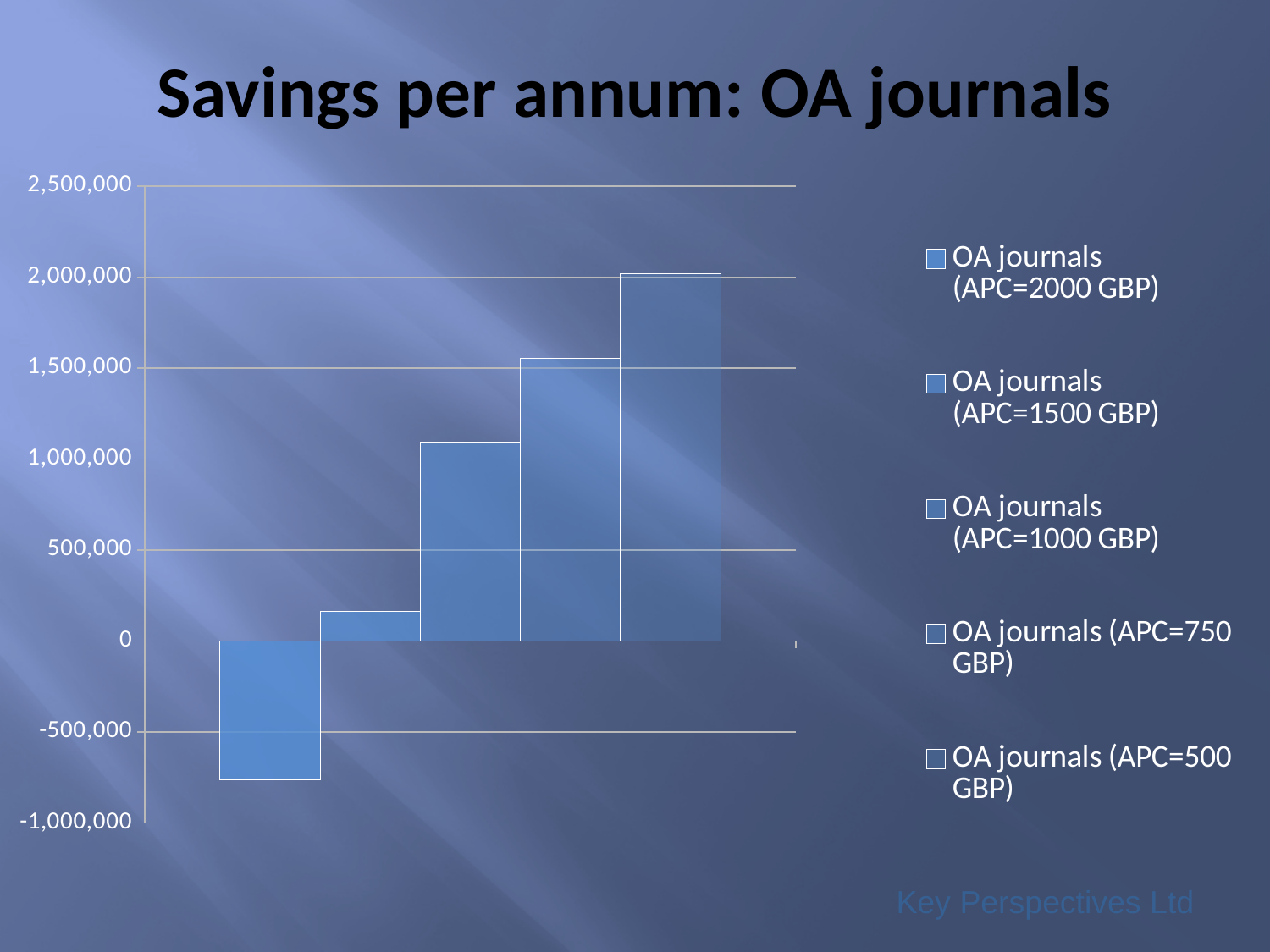

# Savings per annum: OA journals

[unsupported chart]

Key Perspectives Ltd